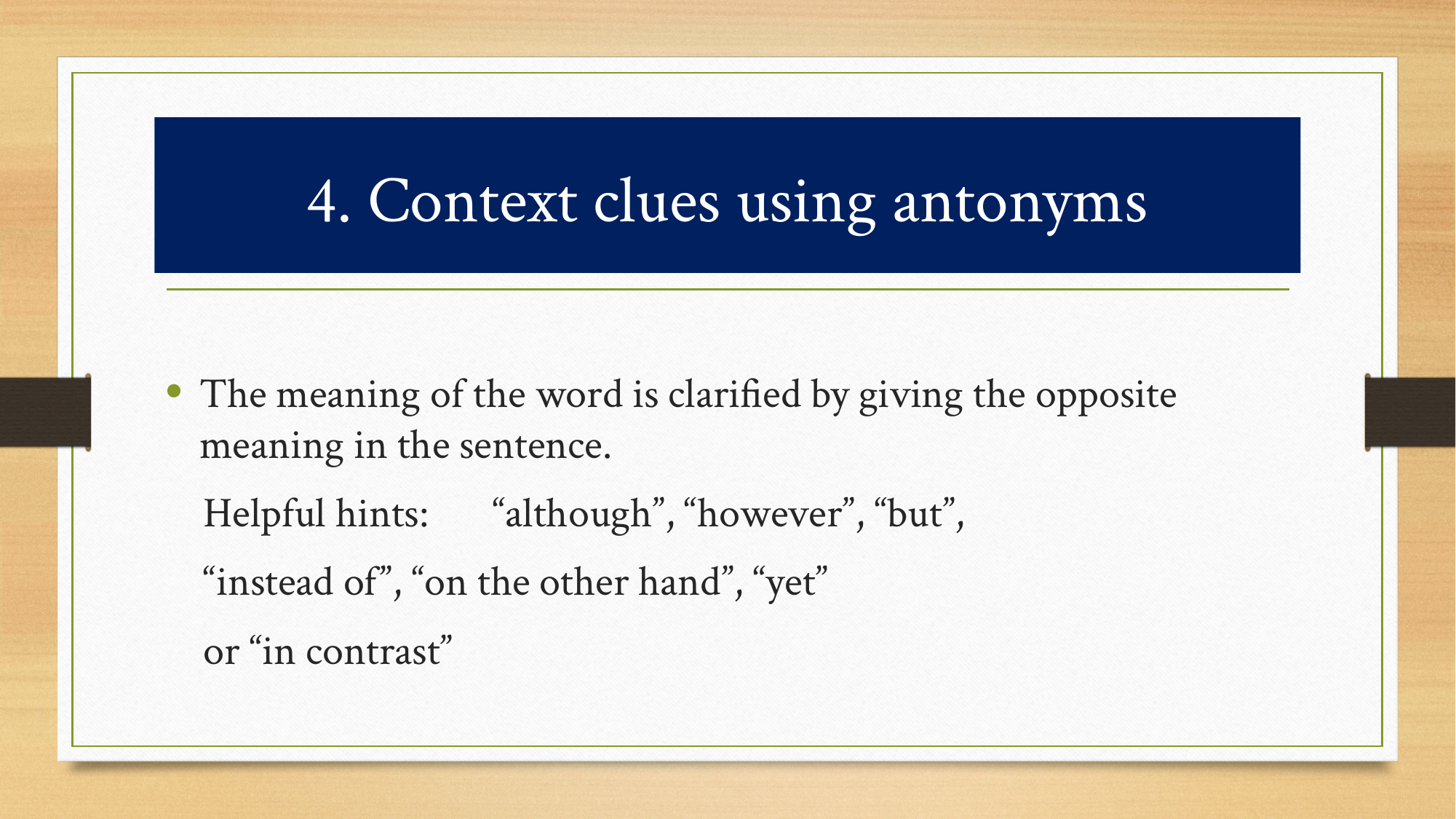

# 4. Context clues using antonyms

The meaning of the word is clarified by giving the opposite meaning in the sentence.
    Helpful hints:	“although”, “however”, “but”,
    “instead of”, “on the other hand”, “yet”
    or “in contrast”